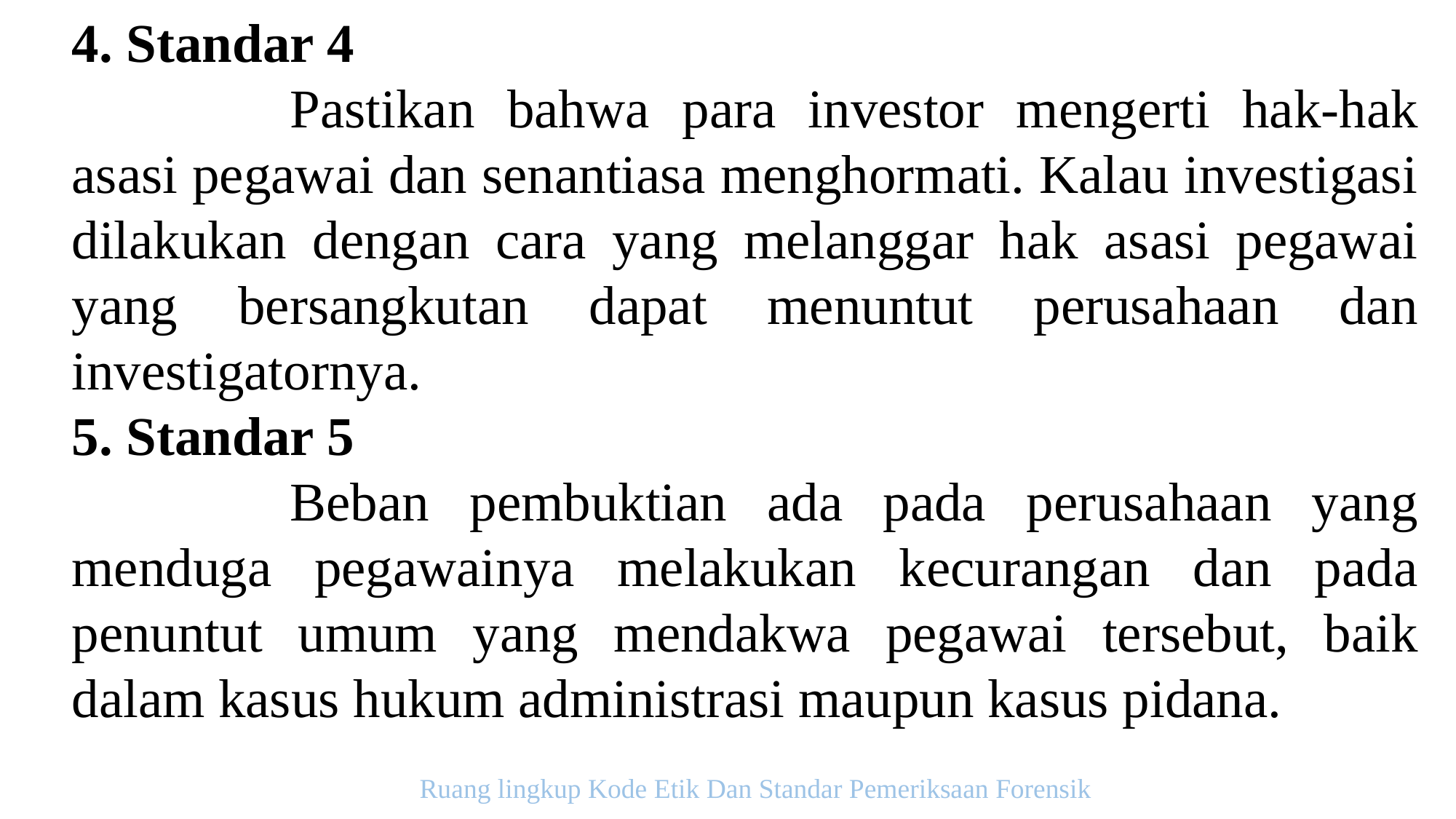

4. Standar 4
		Pastikan bahwa para investor mengerti hak-hak asasi pegawai dan senantiasa menghormati. Kalau investigasi dilakukan dengan cara yang melanggar hak asasi pegawai yang bersangkutan dapat menuntut perusahaan dan investigatornya.
	5. Standar 5
		Beban pembuktian ada pada perusahaan yang menduga pegawainya melakukan kecurangan dan pada penuntut umum yang mendakwa pegawai tersebut, baik dalam kasus hukum administrasi maupun kasus pidana.
Ruang lingkup Kode Etik Dan Standar Pemeriksaan Forensik